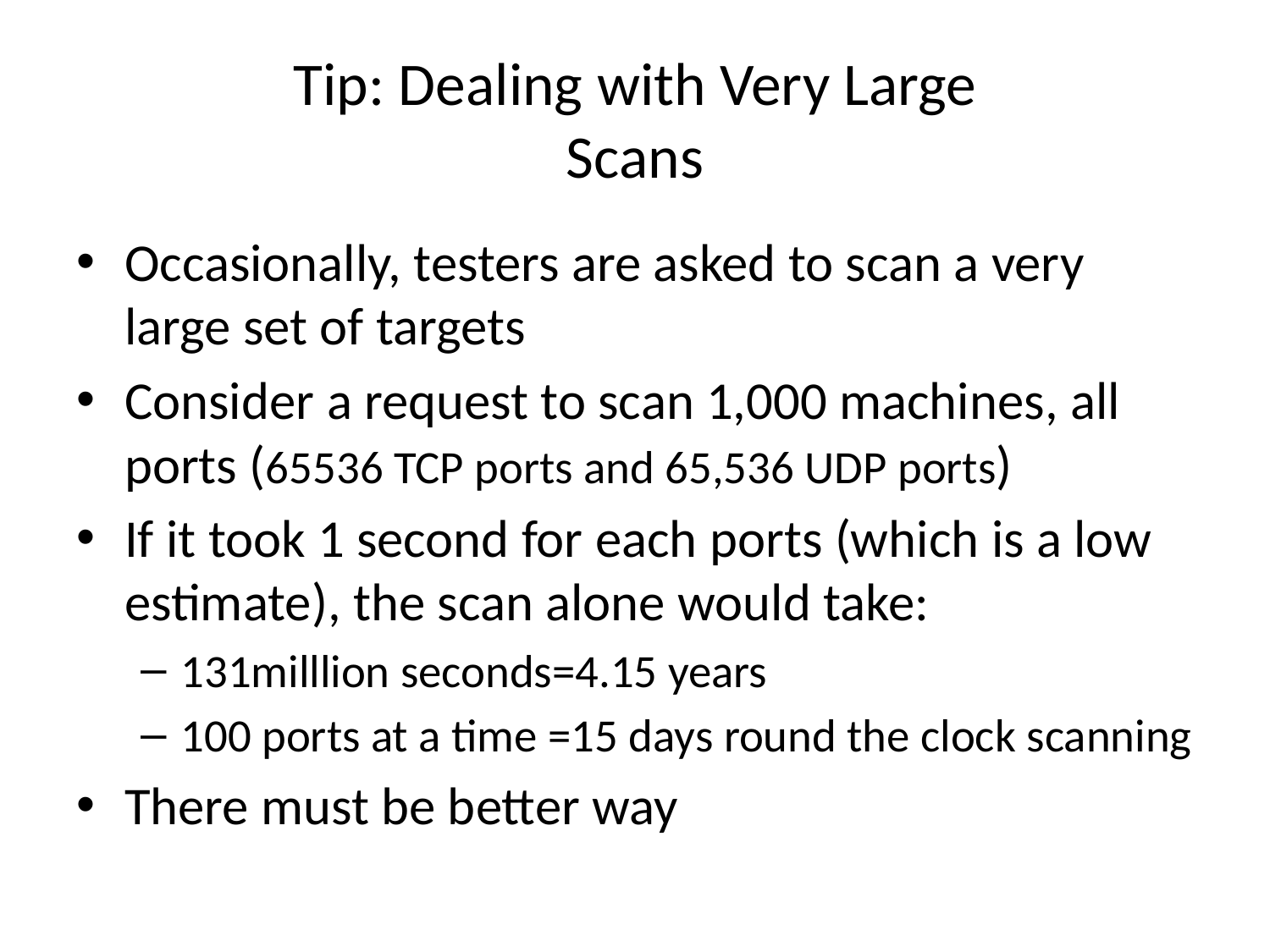

# Tip: Dealing with Very Large Scans
Occasionally, testers are asked to scan a very large set of targets
Consider a request to scan 1,000 machines, all ports (65536 TCP ports and 65,536 UDP ports)
If it took 1 second for each ports (which is a low estimate), the scan alone would take:
131milllion seconds=4.15 years
100 ports at a time =15 days round the clock scanning
There must be better way